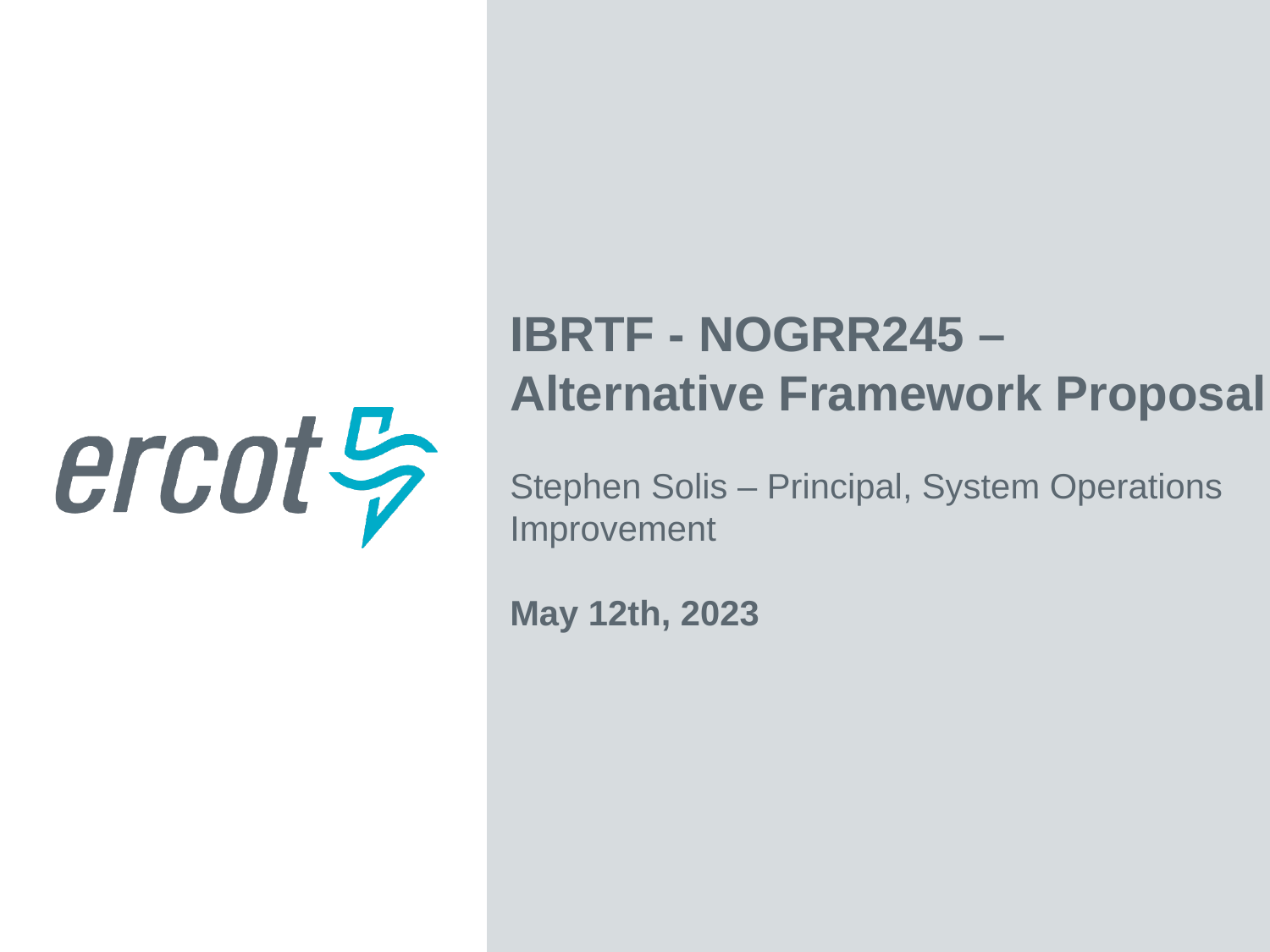

IBRTF - NOGRR245 – Alternative Framework Proposal

Stephen Solis – Principal, System Operations Improvement

May 12th, 2023